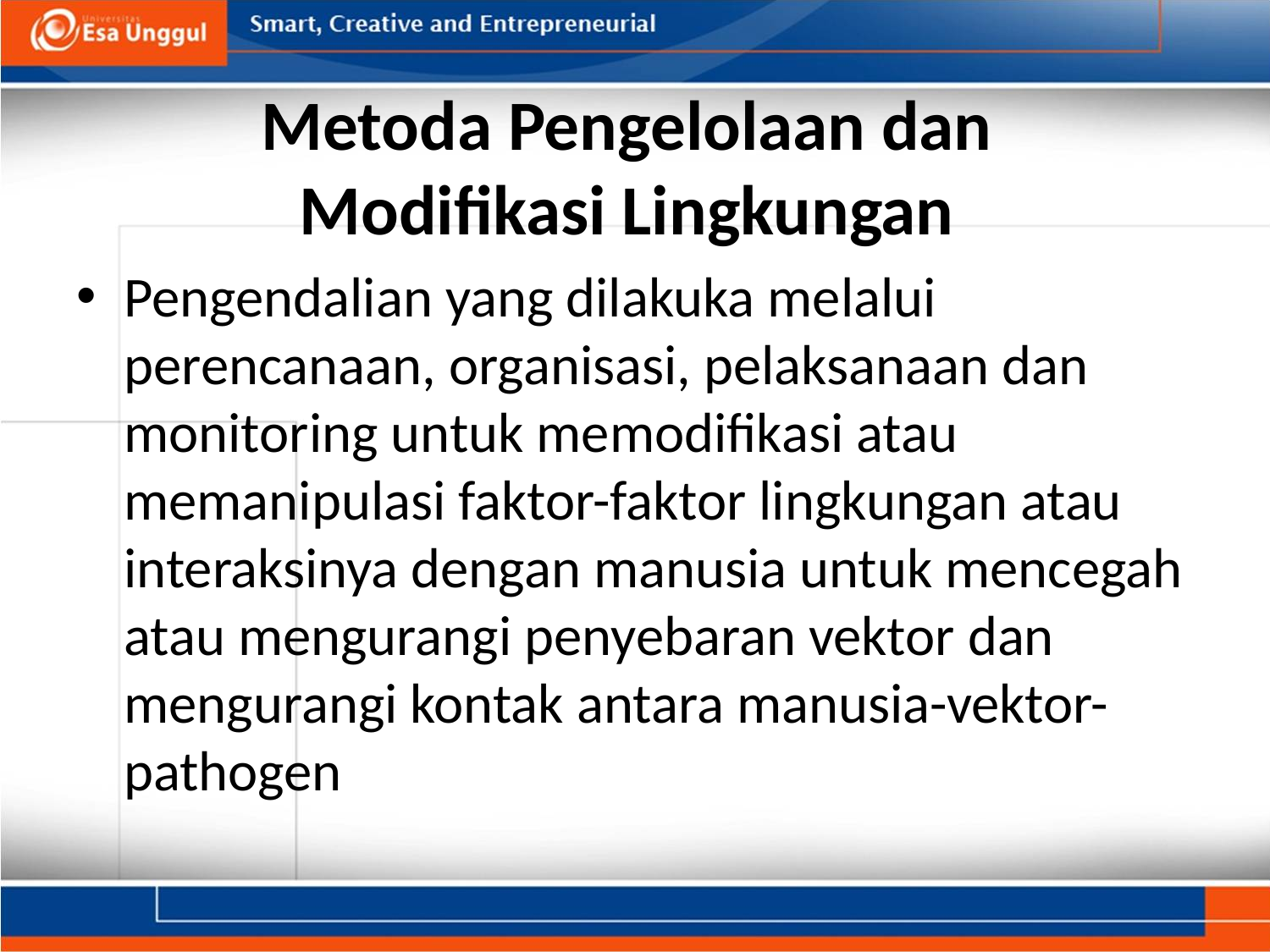

# Metoda Pengelolaan dan Modifikasi Lingkungan
Pengendalian yang dilakuka melalui perencanaan, organisasi, pelaksanaan dan monitoring untuk memodifikasi atau memanipulasi faktor-faktor lingkungan atau interaksinya dengan manusia untuk mencegah atau mengurangi penyebaran vektor dan mengurangi kontak antara manusia-vektor-pathogen